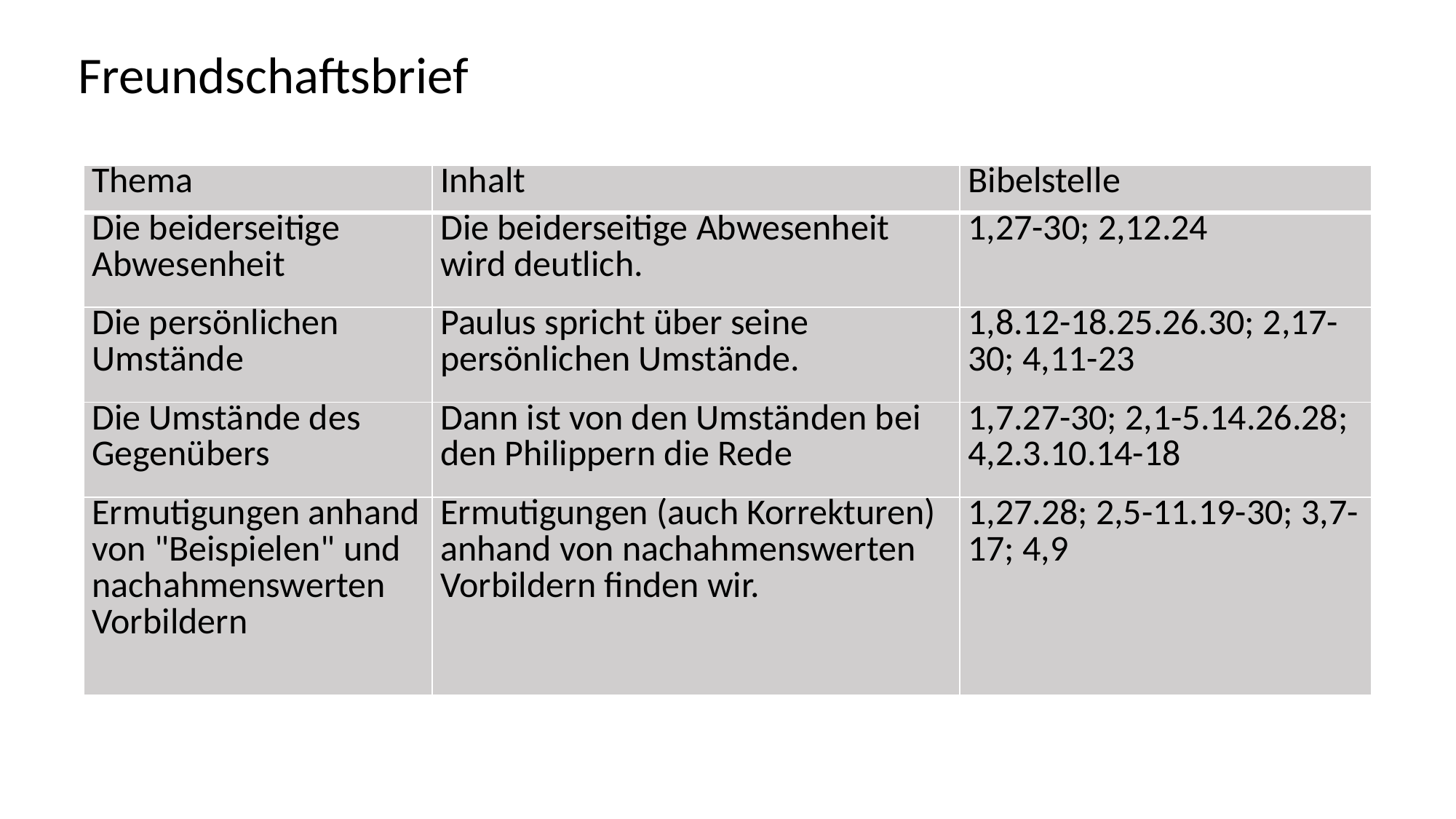

Freundschaftsbrief
| Thema | Inhalt | Bibelstelle |
| --- | --- | --- |
| Die beiderseitige Abwesenheit | Die beiderseitige Abwesenheit wird deutlich. | 1,27-30; 2,12.24 |
| Die persönlichen Umstände | Paulus spricht über seine persönlichen Umstände. | 1,8.12-18.25.26.30; 2,17-30; 4,11-23 |
| Die Umstände des Gegenübers | Dann ist von den Umständen bei den Philippern die Rede | 1,7.27-30; 2,1-5.14.26.28; 4,2.3.10.14-18 |
| Ermutigungen anhand von "Beispielen" und nachahmenswerten Vorbildern | Ermutigungen (auch Korrekturen) anhand von nachahmenswerten Vorbildern finden wir. | 1,27.28; 2,5-11.19-30; 3,7-17; 4,9 |